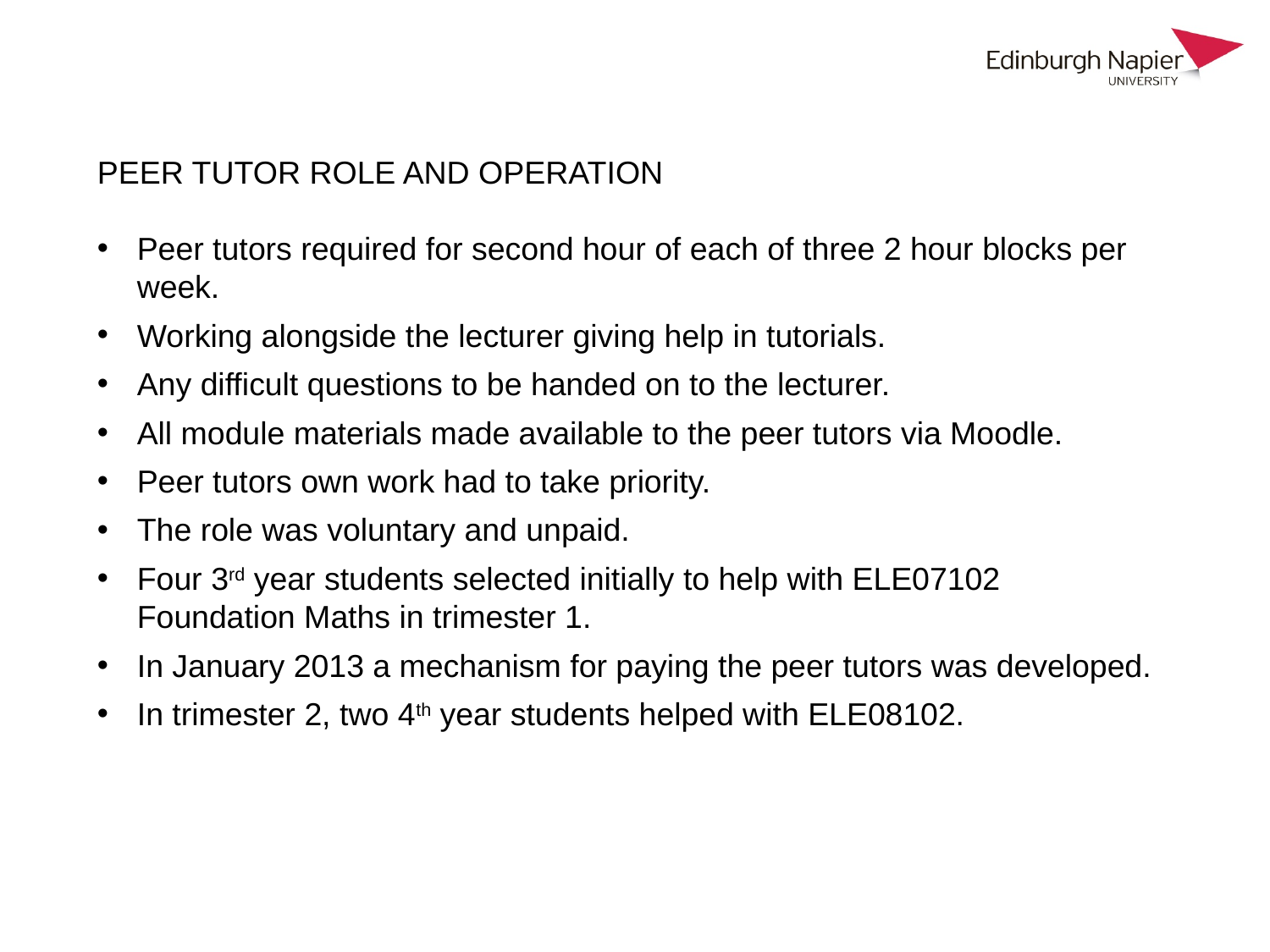

PEER TUTOR ROLE AND OPERATION

Peer tutors required for second hour of each of three 2 hour blocks per week.
Working alongside the lecturer giving help in tutorials.
Any difficult questions to be handed on to the lecturer.
All module materials made available to the peer tutors via Moodle.
Peer tutors own work had to take priority.
The role was voluntary and unpaid.
Four 3rd year students selected initially to help with ELE07102 Foundation Maths in trimester 1.
In January 2013 a mechanism for paying the peer tutors was developed.
In trimester 2, two 4th year students helped with ELE08102.